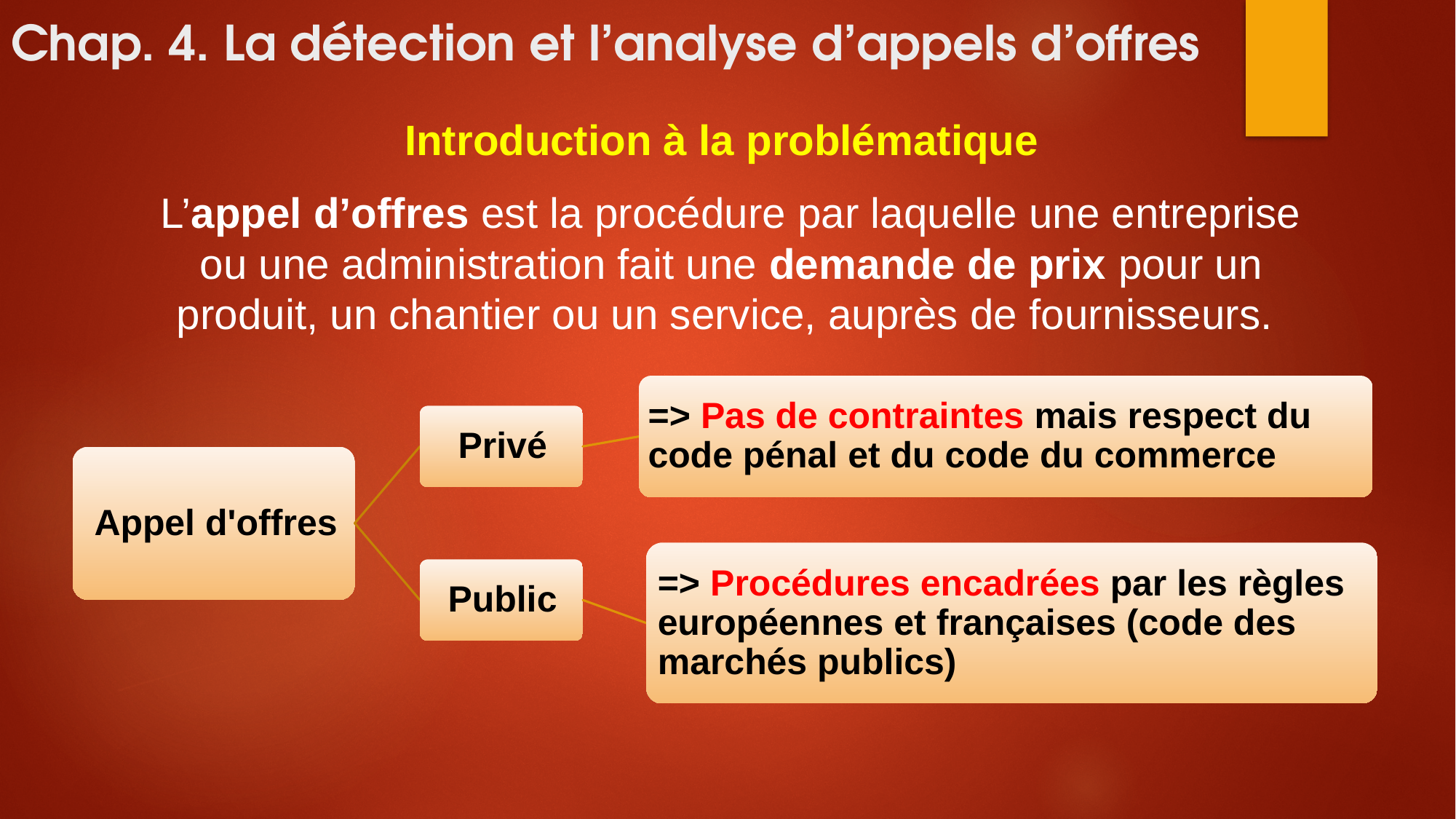

# Chap. 4. La détection et l’analyse d’appels d’offres
Introduction à la problématique
L’appel d’offres est la procédure par laquelle une entreprise ou une administration fait une demande de prix pour un produit, un chantier ou un service, auprès de fournisseurs.
Appel d'offres

Privé

=> Pas de contraintes mais respect du code pénal et du code du commerce

Public

=> Procédures encadrées par les règles européennes et françaises (code des marchés publics)